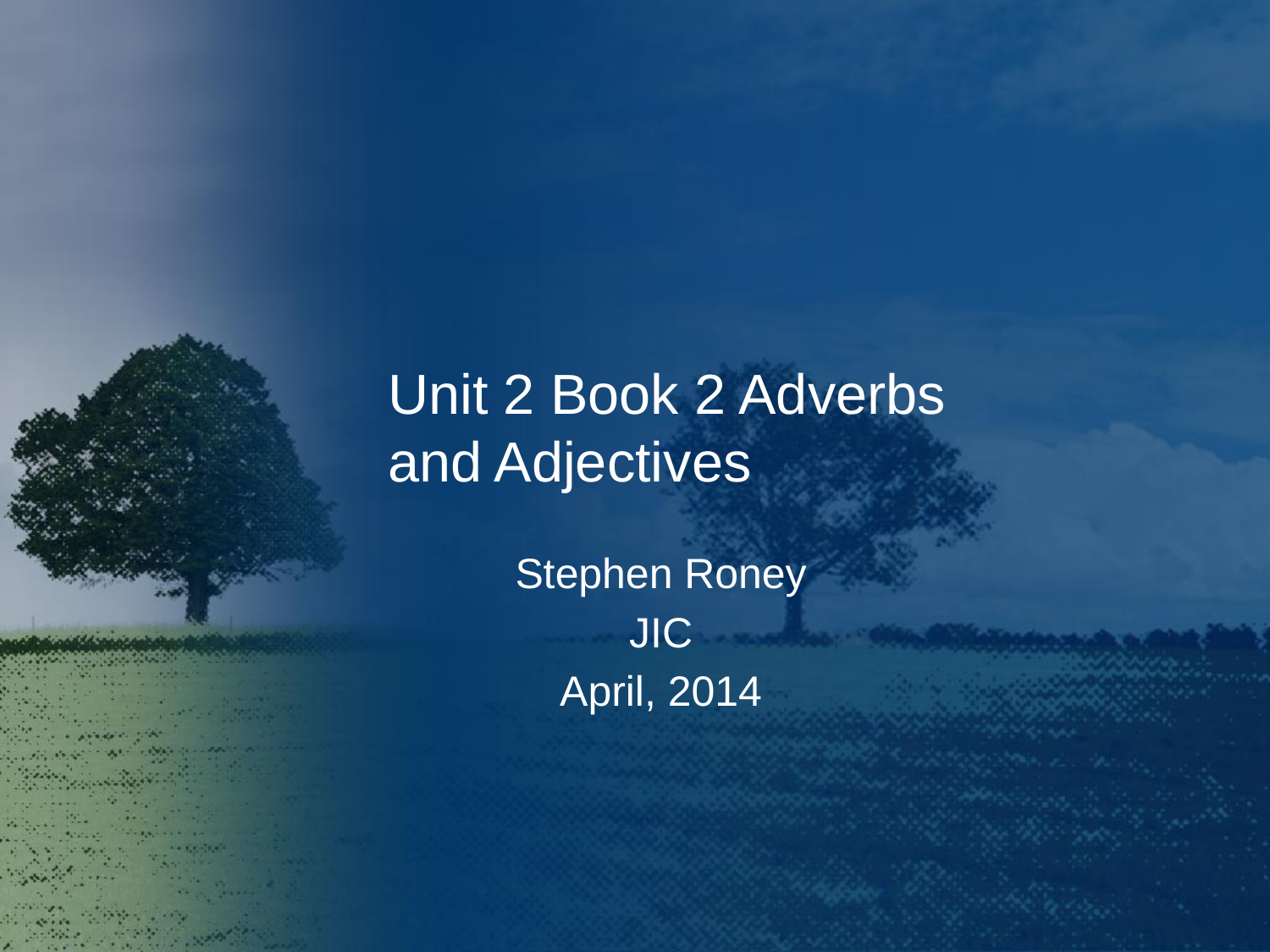

# Unit 2 Book 2 Adverbs and Adjectives
Stephen Roney
JIC
April, 2014